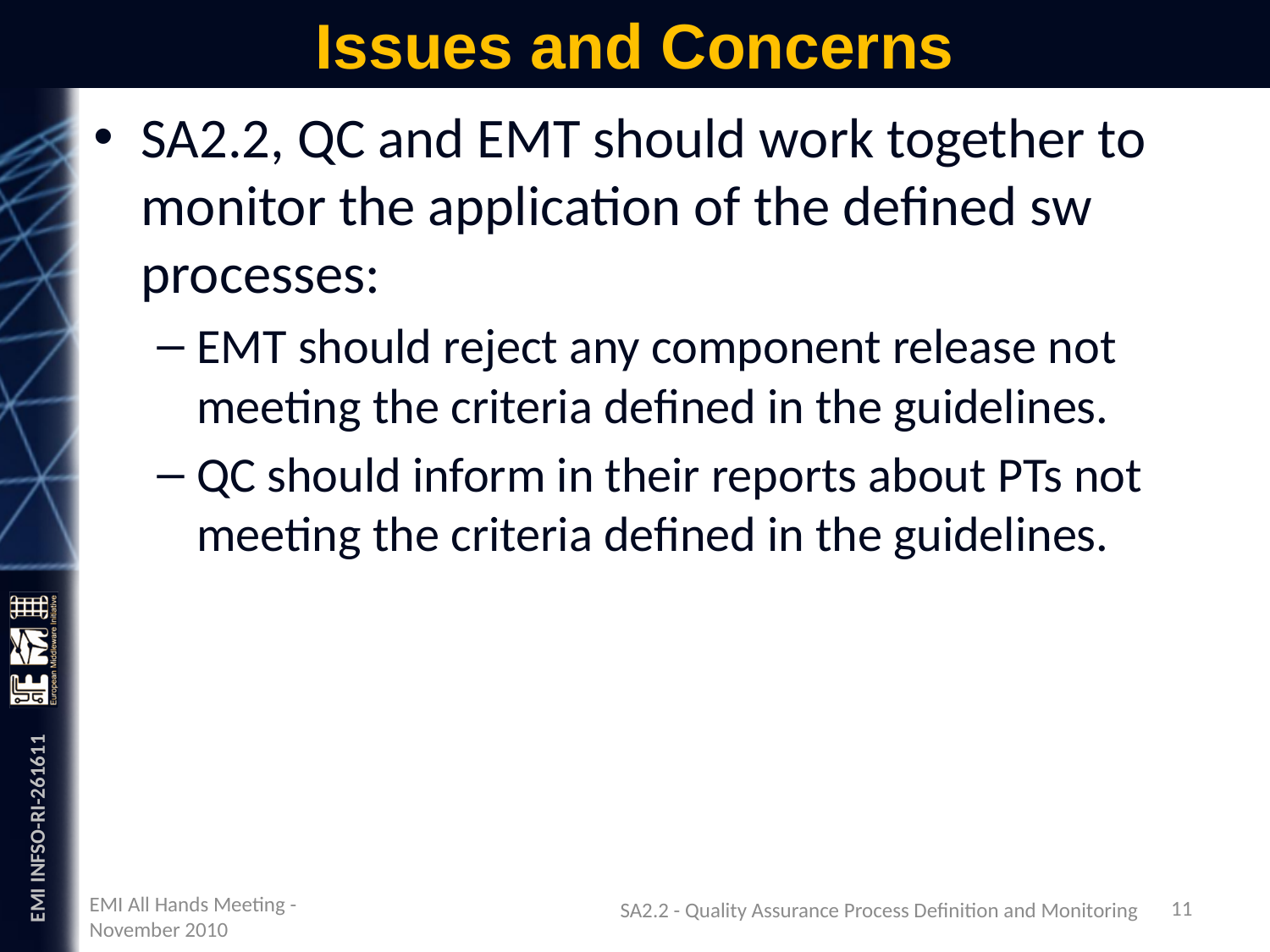

# Issues and Concerns
SA2.2, QC and EMT should work together to monitor the application of the defined sw processes:
EMT should reject any component release not meeting the criteria defined in the guidelines.
QC should inform in their reports about PTs not meeting the criteria defined in the guidelines.

EMI All Hands Meeting - November 2010
11
SA2.2 - Quality Assurance Process Definition and Monitoring